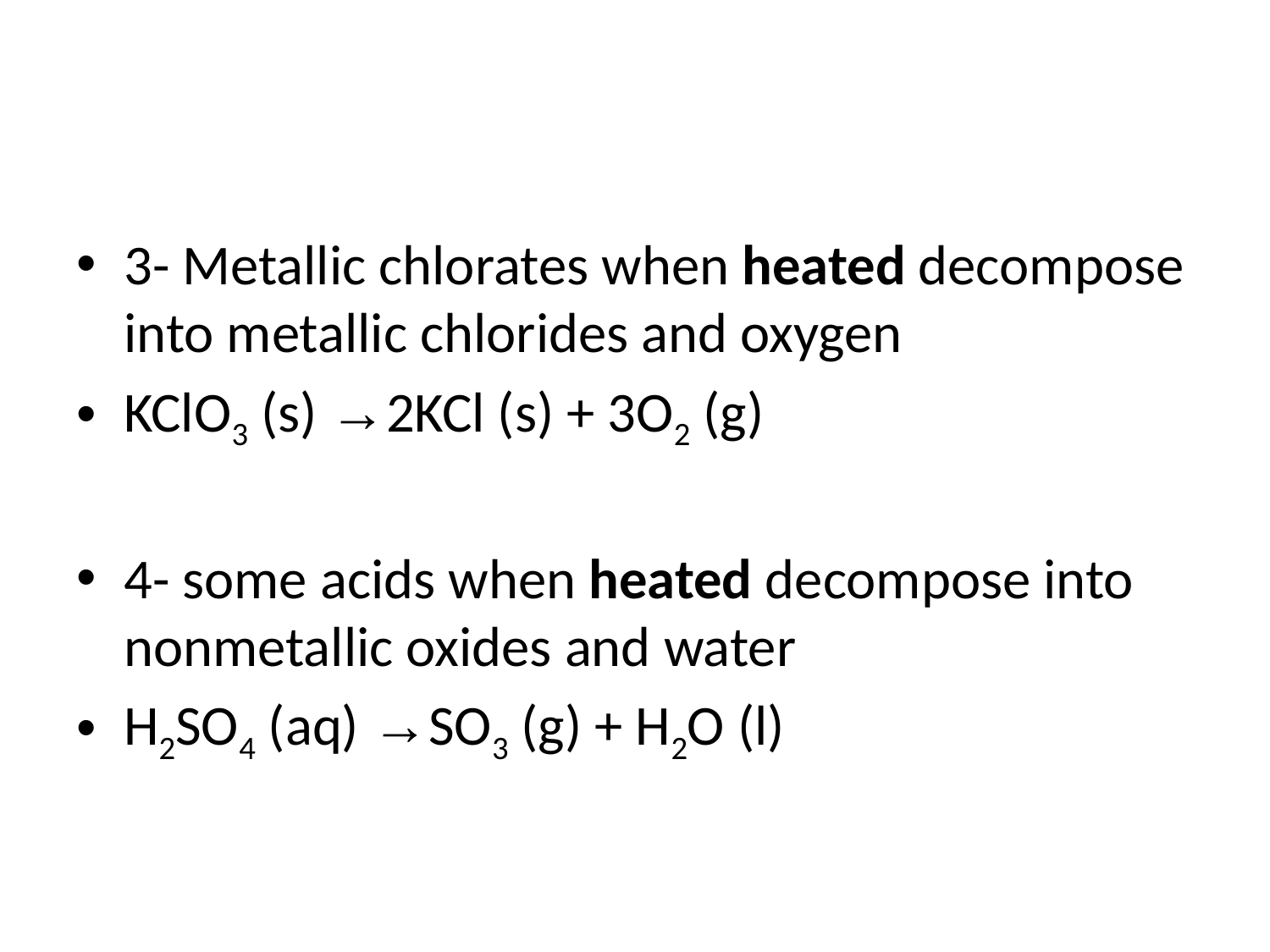

#
3- Metallic chlorates when heated decompose into metallic chlorides and oxygen
KClO3 (s) →2KCl (s) + 3O2 (g)

4- some acids when heated decompose into nonmetallic oxides and water
H2SO4 (aq) →SO3 (g) + H2O (l)